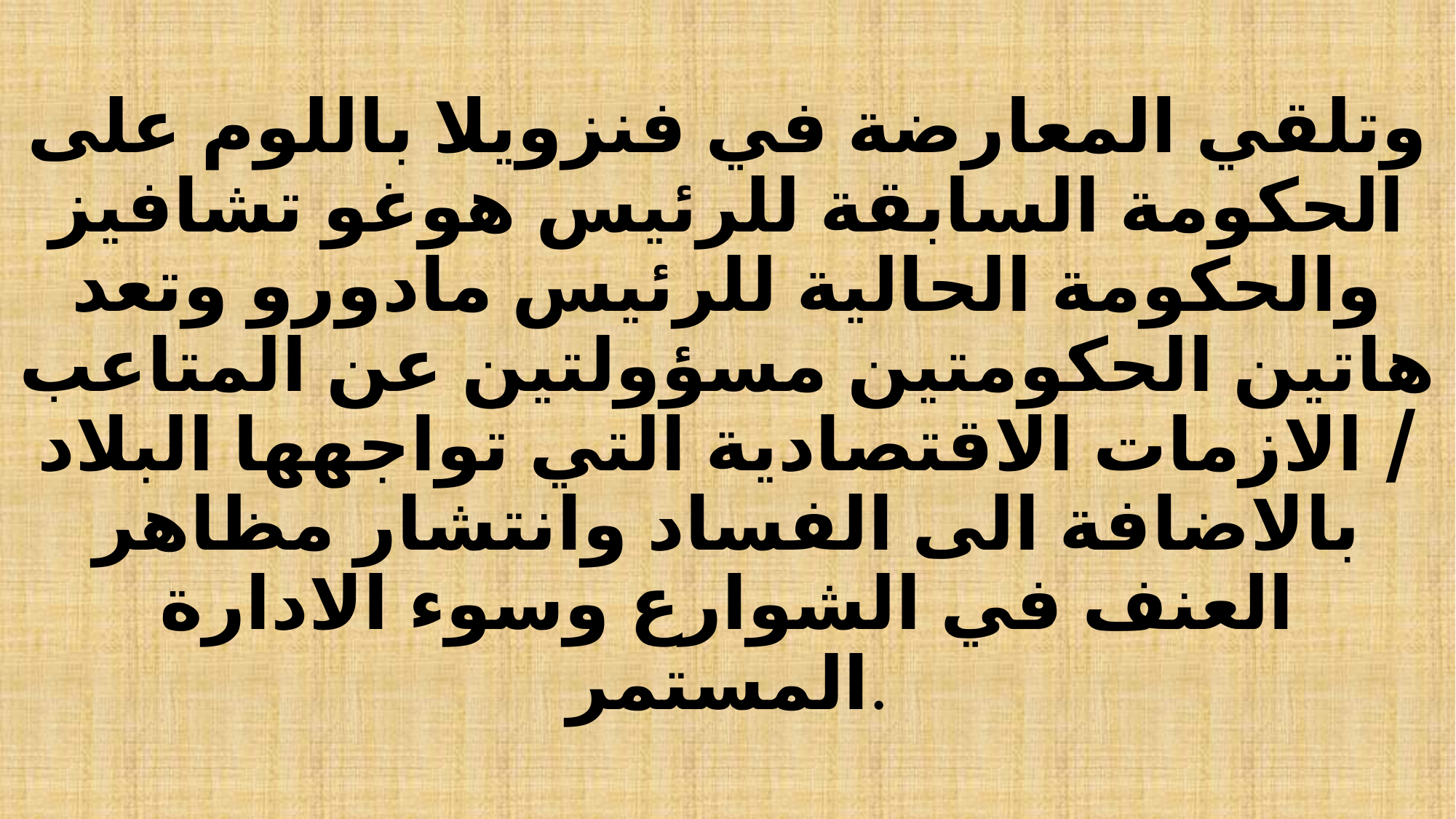

# وتلقي المعارضة في فنزويلا باللوم على الحكومة السابقة للرئيس هوغو تشافيز والحكومة الحالية للرئيس مادورو وتعد هاتين الحكومتين مسؤولتين عن المتاعب / الازمات الاقتصادية التي تواجهها البلاد بالاضافة الى الفساد وانتشار مظاهر العنف في الشوارع وسوء الادارة المستمر.